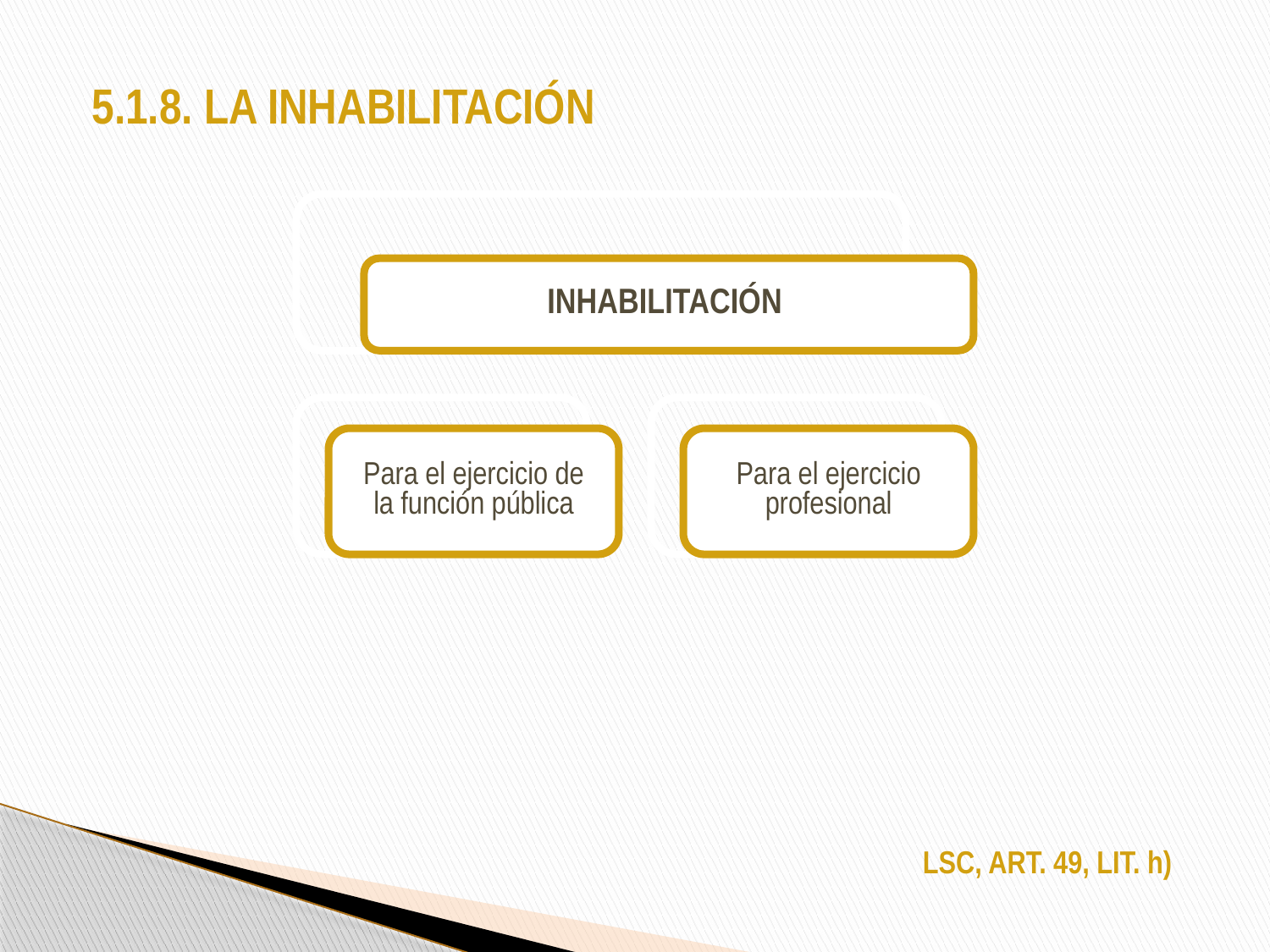

5.1.8. LA INHABILITACIÓN
INHABILITACIÓN
Para el ejercicio de la función pública
Para el ejercicio profesional
LSC, ART. 49, LIT. h)